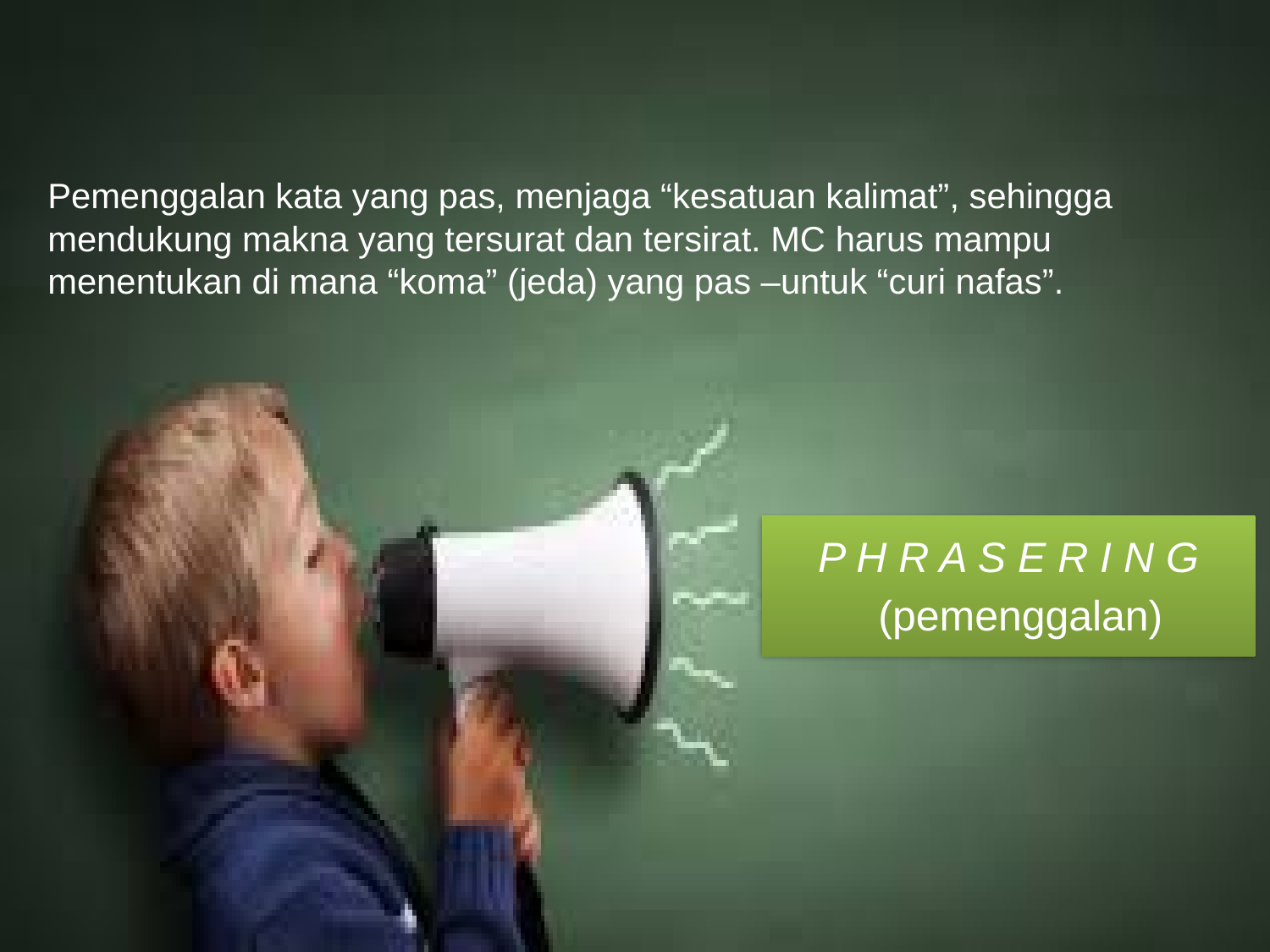

Pemenggalan kata yang pas, menjaga “kesatuan kalimat”, sehingga mendukung makna yang tersurat dan tersirat. MC harus mampu menentukan di mana “koma” (jeda) yang pas –untuk “curi nafas”.

# P H R A S E R I N G (pemenggalan)